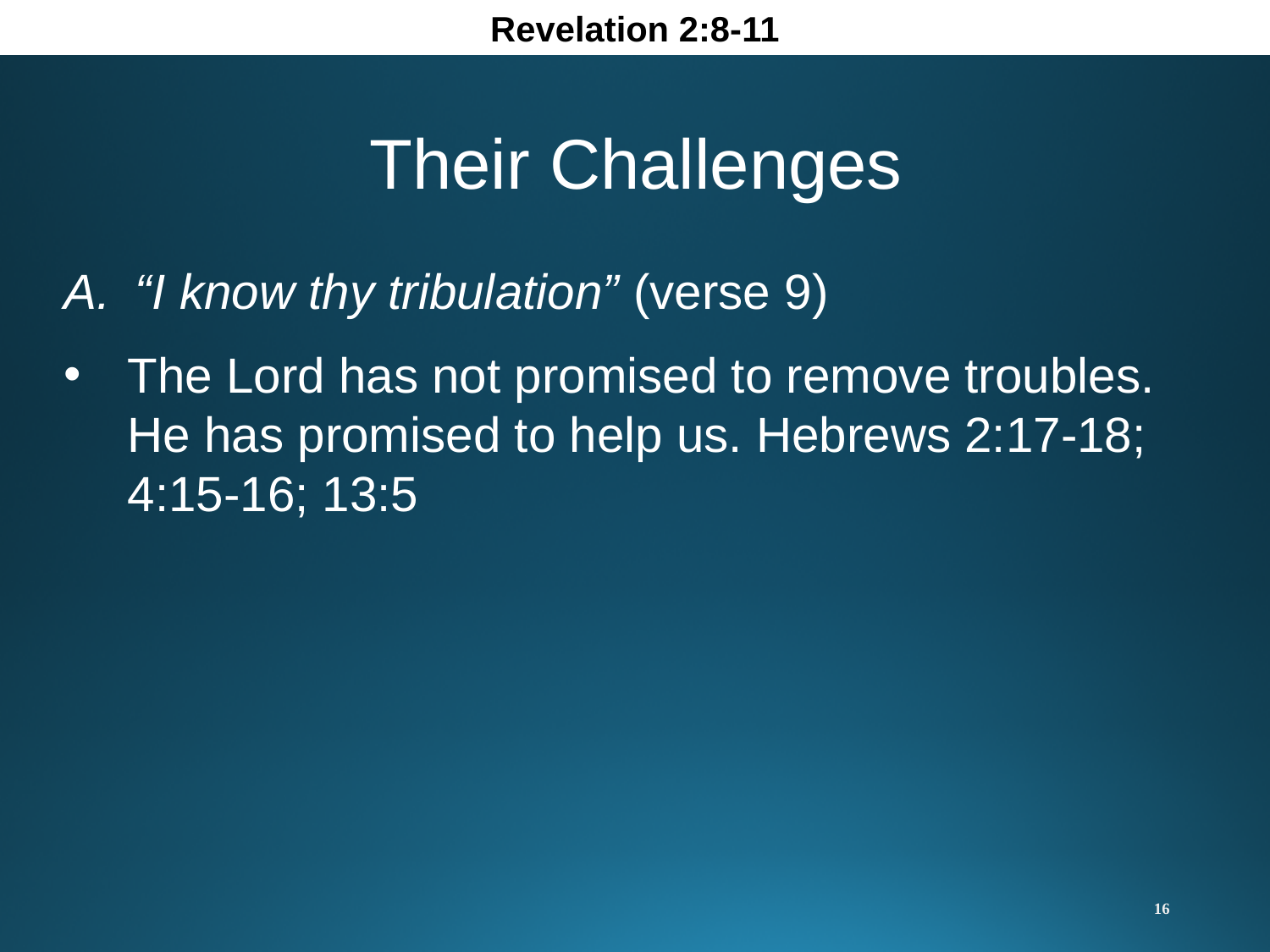

Revelation 2:8-11
Their Challenges
“I know thy tribulation” (verse 9)
The Lord has not promised to remove troubles. He has promised to help us. Hebrews 2:17-18; 4:15-16; 13:5
16